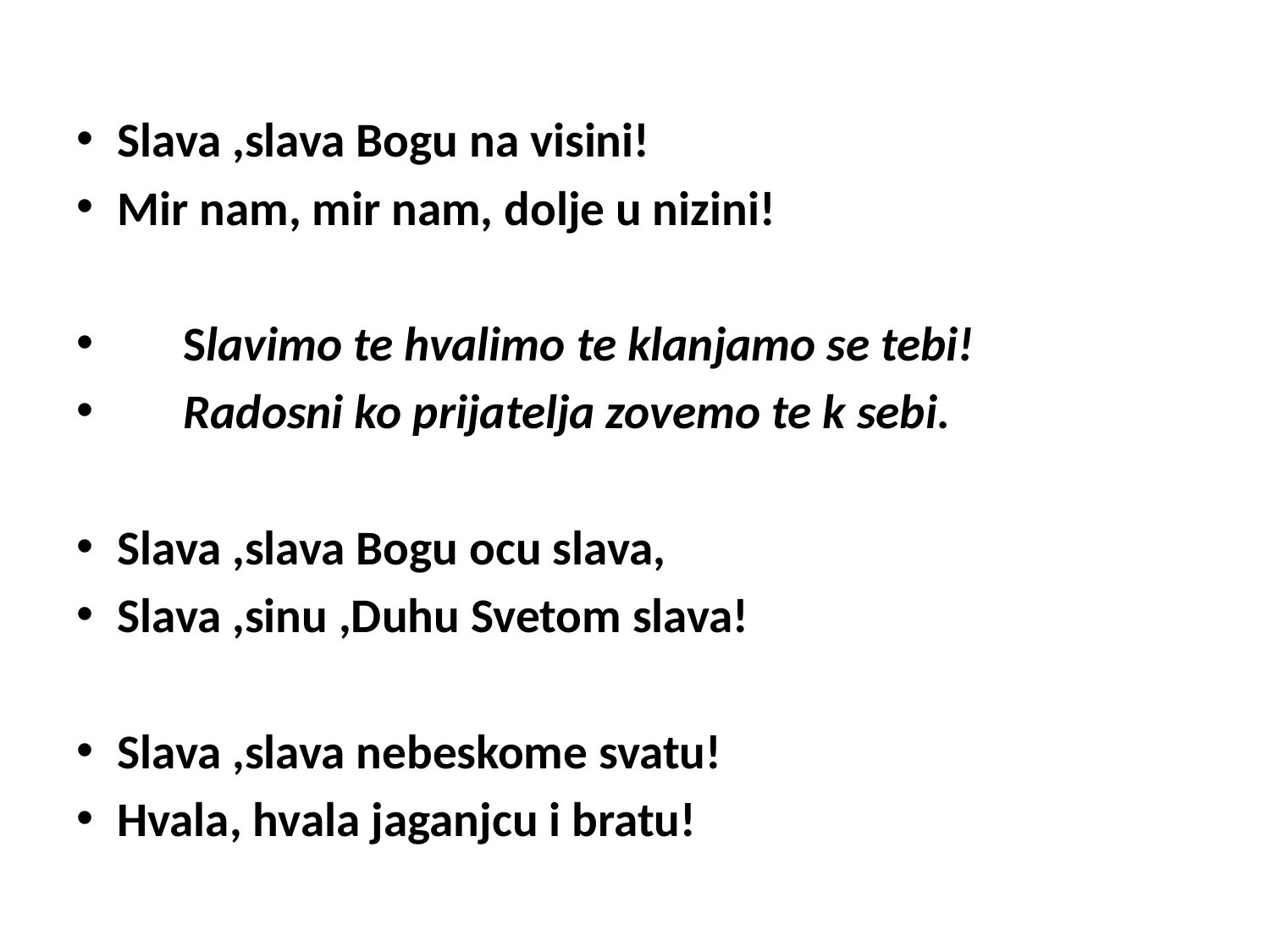

Slava ,slava Bogu na visini!
Mir nam, mir nam, dolje u nizini!

      Slavimo te hvalimo te klanjamo se tebi!
      Radosni ko prijatelja zovemo te k sebi.

Slava ,slava Bogu ocu slava,
Slava ,sinu ,Duhu Svetom slava!

Slava ,slava nebeskome svatu!
Hvala, hvala jaganjcu i bratu!